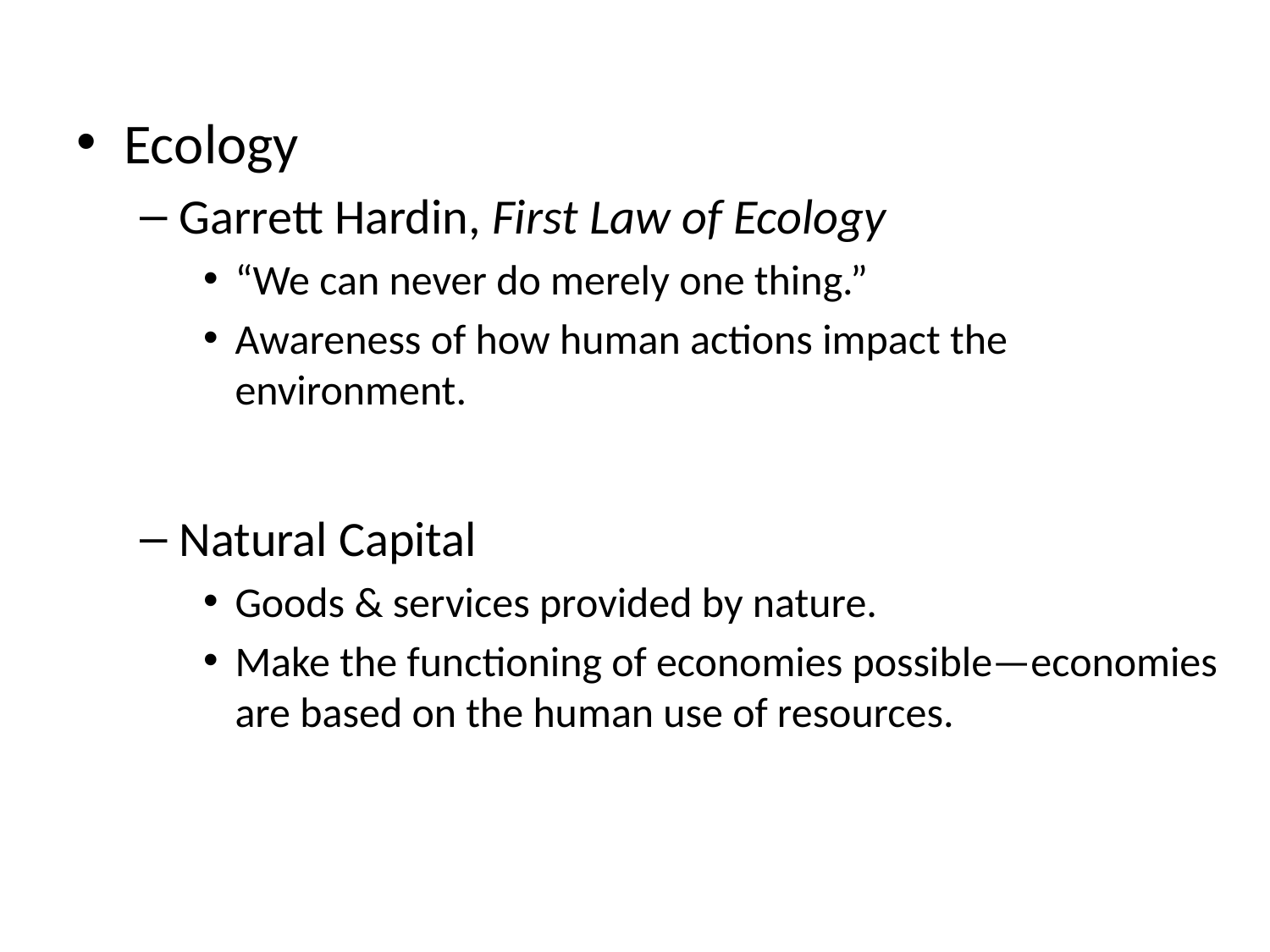

Ecology
Garrett Hardin, First Law of Ecology
“We can never do merely one thing.”
Awareness of how human actions impact the environment.

Natural Capital
Goods & services provided by nature.
Make the functioning of economies possible—economies are based on the human use of resources.